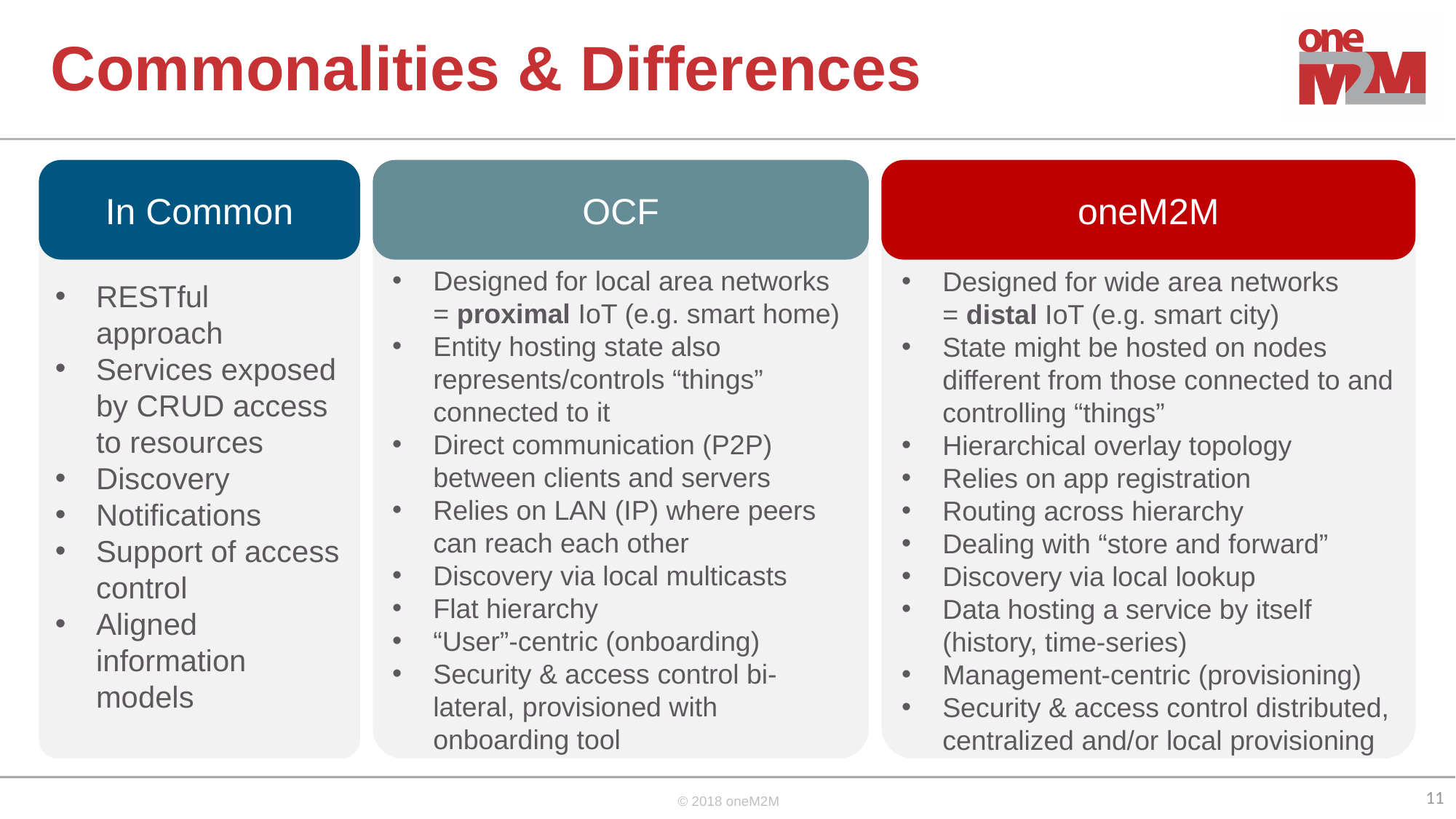

# Commonalities & Differences
In Common

RESTful approach
Services exposed by CRUD access to resources
Discovery
Notifications
Support of access control
Aligned information models
OCF

Designed for local area networks = proximal IoT (e.g. smart home)
Entity hosting state also represents/controls “things” connected to it
Direct communication (P2P) between clients and servers
Relies on LAN (IP) where peers can reach each other
Discovery via local multicasts
Flat hierarchy
“User”-centric (onboarding)
Security & access control bi-lateral, provisioned with onboarding tool
oneM2M

Designed for wide area networks
= distal IoT (e.g. smart city)
State might be hosted on nodes different from those connected to and controlling “things”
Hierarchical overlay topology
Relies on app registration
Routing across hierarchy
Dealing with “store and forward”
Discovery via local lookup
Data hosting a service by itself (history, time-series)
Management-centric (provisioning)
Security & access control distributed, centralized and/or local provisioning
11